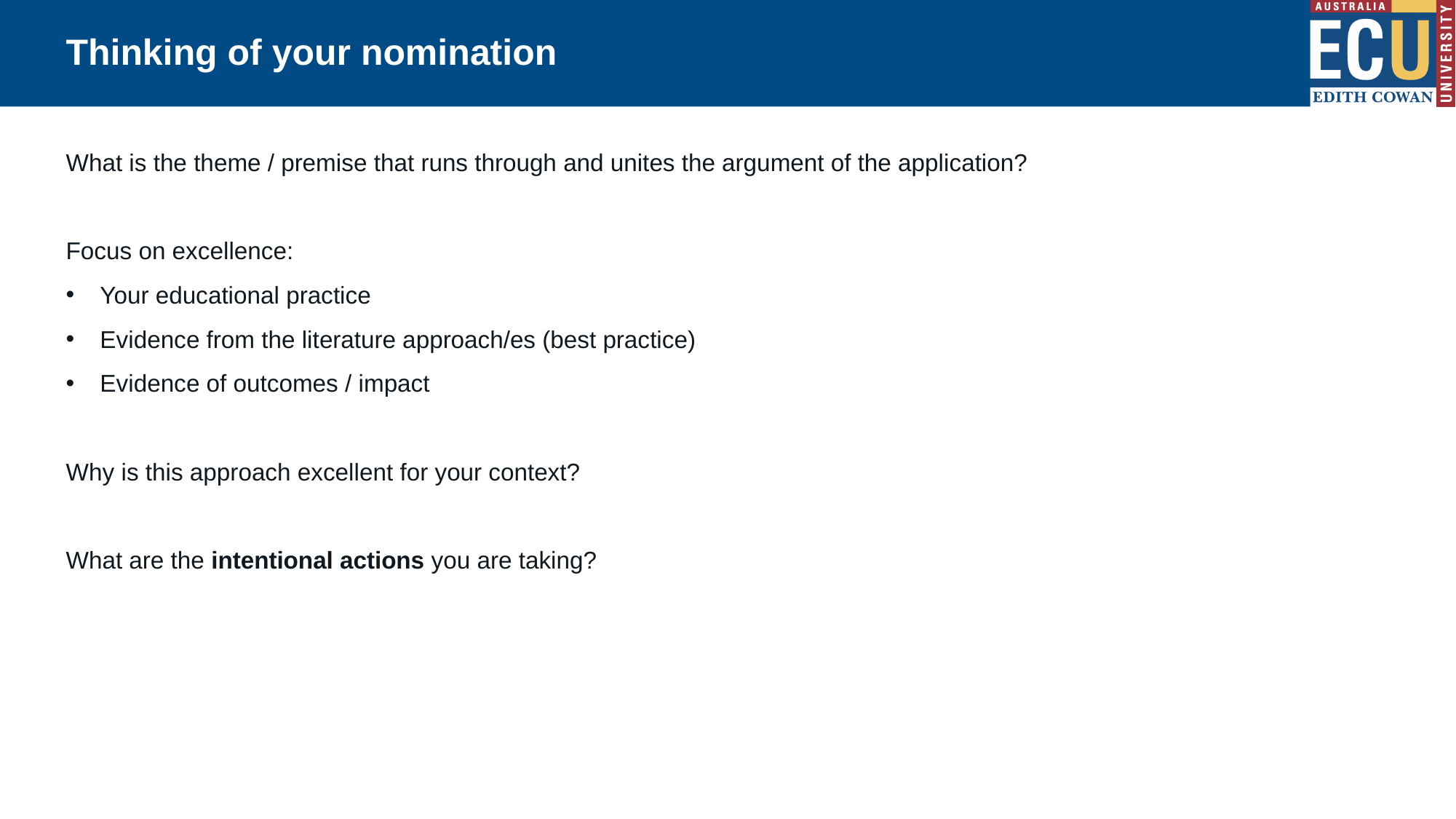

# Thinking of your nomination
What is the theme / premise that runs through and unites the argument of the application?

Focus on excellence:
Your educational practice
Evidence from the literature approach/es (best practice)
Evidence of outcomes / impact

Why is this approach excellent for your context?

What are the intentional actions you are taking?